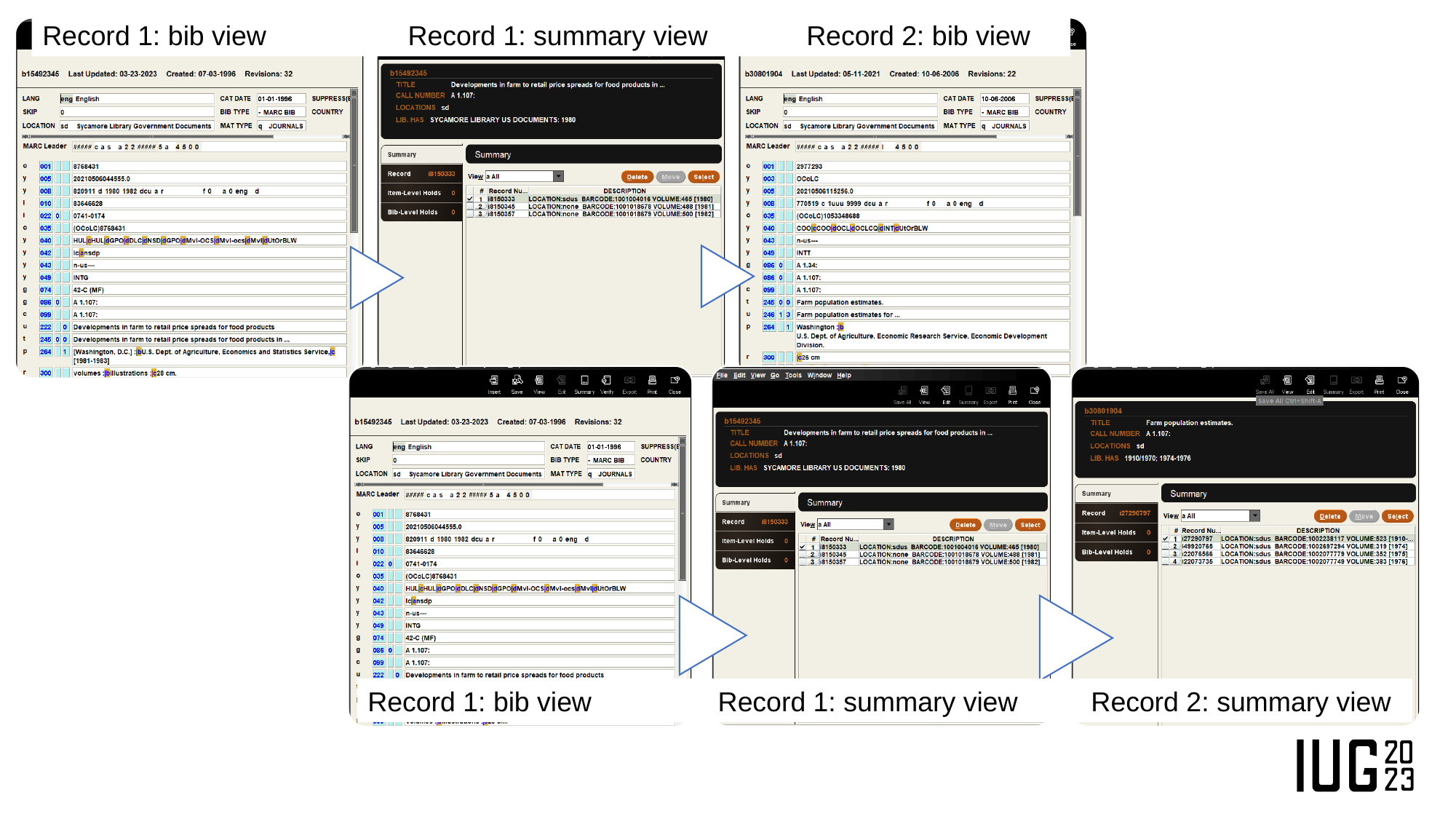

Record 1: bib view	     Record 1: summary view	Record 2: bib view

Record 1: bib view	   Record 1: summary view	         Record 2: summary view